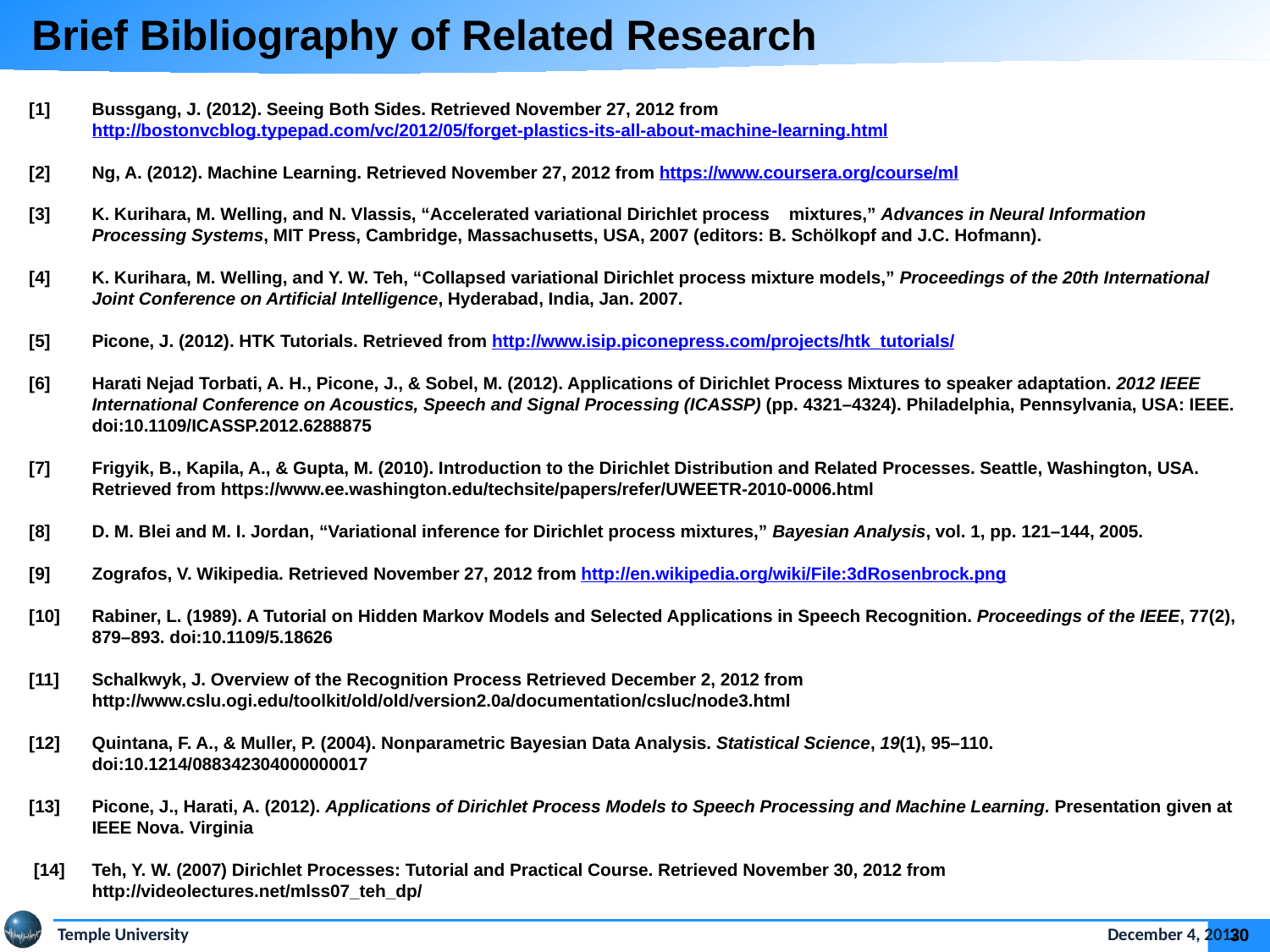

Brief Bibliography of Related Research

[1] 	Bussgang, J. (2012). Seeing Both Sides. Retrieved November 27, 2012 from http://bostonvcblog.typepad.com/vc/2012/05/forget-plastics-its-all-about-machine-learning.html
[2] 	Ng, A. (2012). Machine Learning. Retrieved November 27, 2012 from https://www.coursera.org/course/ml
[3]	K. Kurihara, M. Welling, and N. Vlassis, “Accelerated variational Dirichlet process    mixtures,” Advances in Neural Information Processing Systems, MIT Press, Cambridge, Massachusetts, USA, 2007 (editors: B. Schölkopf and J.C. Hofmann).
[4]	K. Kurihara, M. Welling, and Y. W. Teh, “Collapsed variational Dirichlet process mixture models,” Proceedings of the 20th International Joint Conference on Artificial Intelligence, Hyderabad, India, Jan. 2007.
[5] 	Picone, J. (2012). HTK Tutorials. Retrieved from http://www.isip.piconepress.com/projects/htk_tutorials/
[6]	Harati Nejad Torbati, A. H., Picone, J., & Sobel, M. (2012). Applications of Dirichlet Process Mixtures to speaker adaptation. 2012 IEEE International Conference on Acoustics, Speech and Signal Processing (ICASSP) (pp. 4321–4324). Philadelphia, Pennsylvania, USA: IEEE. doi:10.1109/ICASSP.2012.6288875
[7]	Frigyik, B., Kapila, A., & Gupta, M. (2010). Introduction to the Dirichlet Distribution and Related Processes. Seattle, Washington, USA. Retrieved from https://www.ee.washington.edu/techsite/papers/refer/UWEETR-2010-0006.html
[8]	D. M. Blei and M. I. Jordan, “Variational inference for Dirichlet process mixtures,” Bayesian Analysis, vol. 1, pp. 121–144, 2005.
[9]	Zografos, V. Wikipedia. Retrieved November 27, 2012 from http://en.wikipedia.org/wiki/File:3dRosenbrock.png
[10]	Rabiner, L. (1989). A Tutorial on Hidden Markov Models and Selected Applications in Speech Recognition. Proceedings of the IEEE, 77(2), 879–893. doi:10.1109/5.18626
[11]	Schalkwyk, J. Overview of the Recognition Process Retrieved December 2, 2012 from http://www.cslu.ogi.edu/toolkit/old/old/version2.0a/documentation/csluc/node3.html
[12]	Quintana, F. A., & Muller, P. (2004). Nonparametric Bayesian Data Analysis. Statistical Science, 19(1), 95–110. doi:10.1214/088342304000000017
[13]	Picone, J., Harati, A. (2012). Applications of Dirichlet Process Models to Speech Processing and Machine Learning. Presentation given at IEEE Nova. Virginia
 [14]	Teh, Y. W. (2007) Dirichlet Processes: Tutorial and Practical Course. Retrieved November 30, 2012 from http://videolectures.net/mlss07_teh_dp/